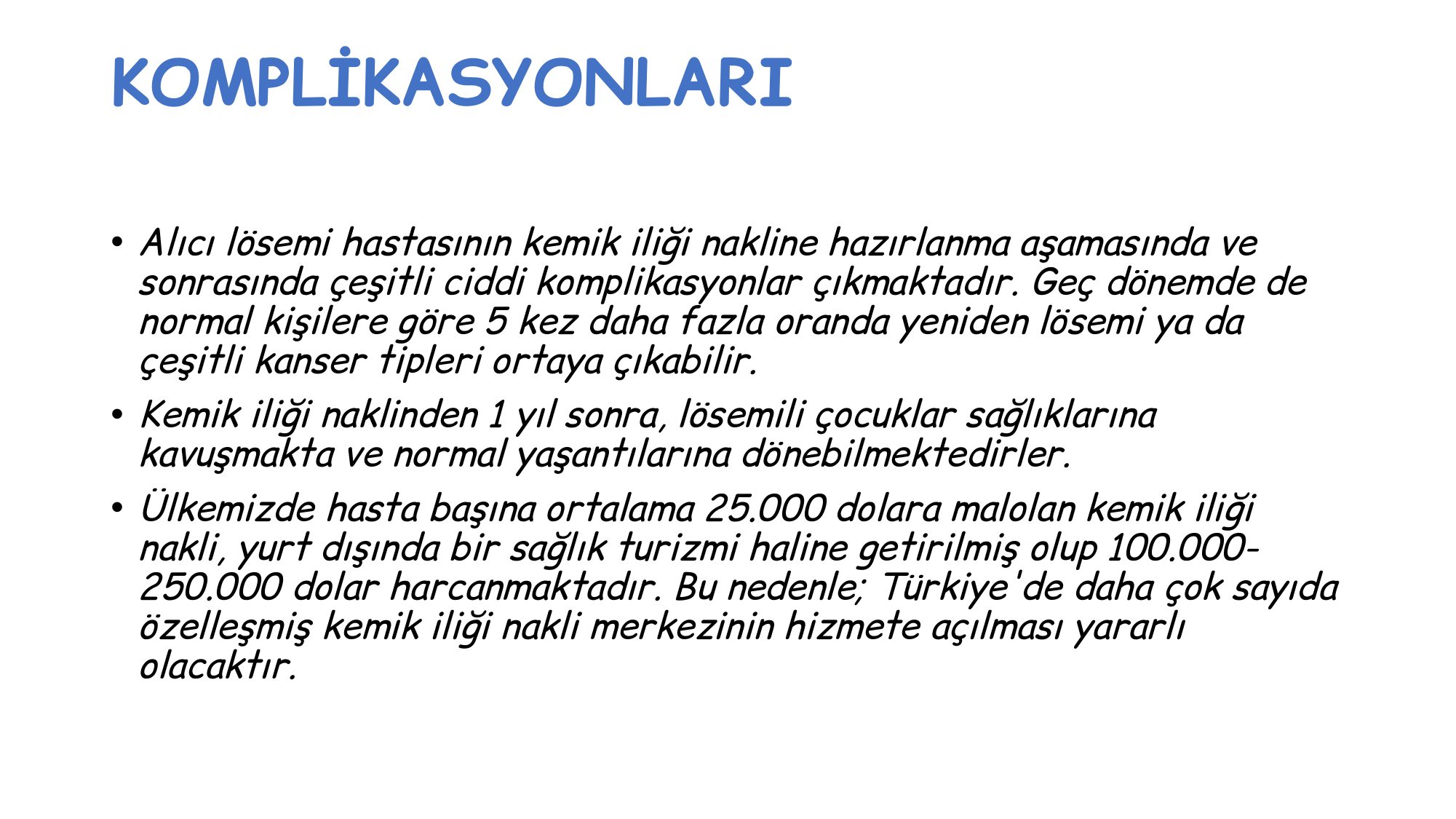

# KOMPLİKASYONLARI
Alıcı lösemi hastasının kemik iliği nakline hazırlanma aşamasında ve sonrasında çeşitli ciddi komplikasyonlar çıkmaktadır. Geç dönemde de normal kişilere göre 5 kez daha fazla oranda yeniden lösemi ya da çeşitli kanser tipleri ortaya çıkabilir.
Kemik iliği naklinden 1 yıl sonra, lösemili çocuklar sağlıklarına kavuşmakta ve normal yaşantılarına dönebilmektedirler.
Ülkemizde hasta başına ortalama 25.000 dolara malolan kemik iliği nakli, yurt dışında bir sağlık turizmi haline getirilmiş olup 100.000-250.000 dolar harcanmaktadır. Bu nedenle; Türkiye'de daha çok sayıda özelleşmiş kemik iliği nakli merkezinin hizmete açılması yararlı olacaktır.